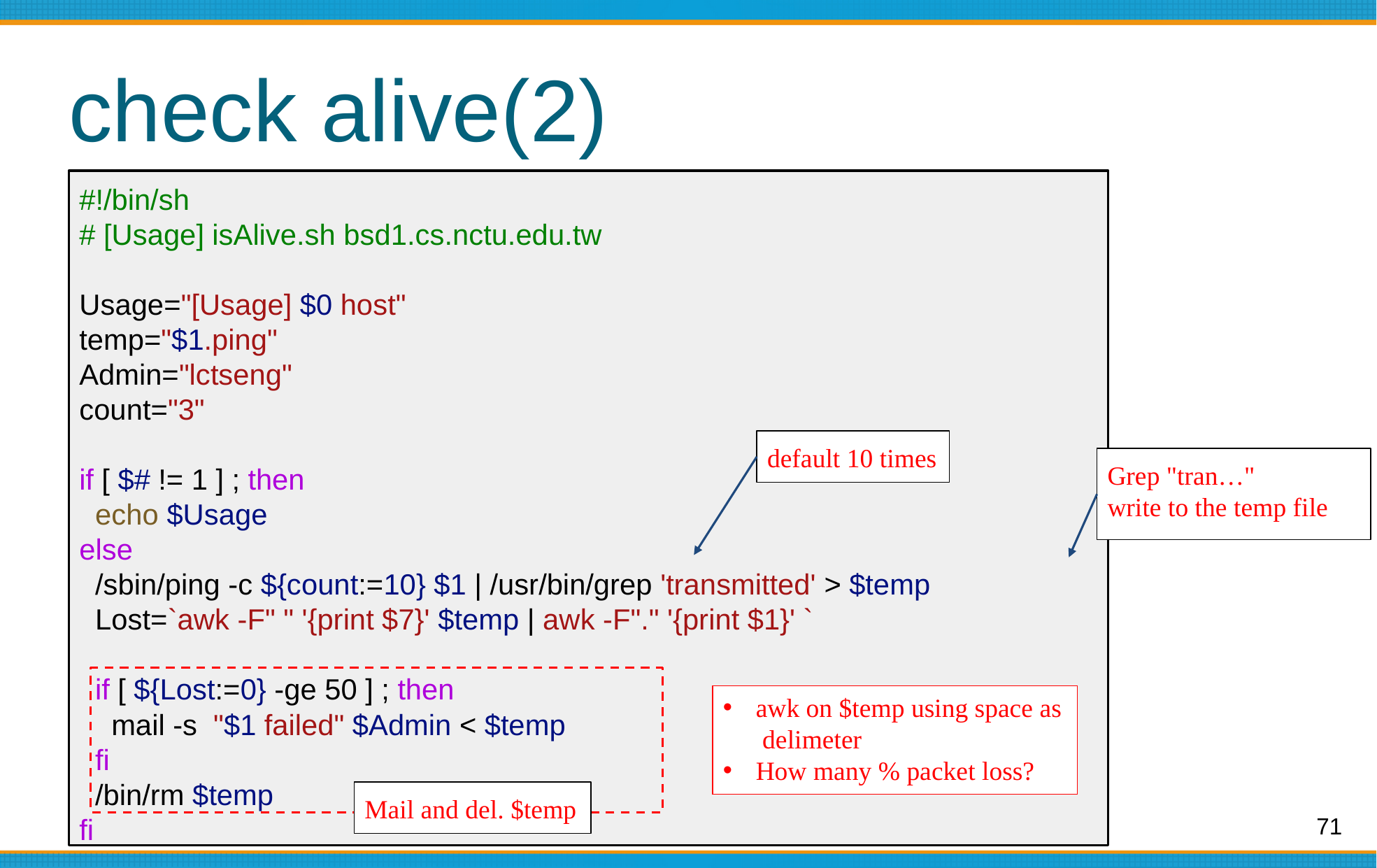

# check alive(2)
#!/bin/sh
# [Usage] isAlive.sh bsd1.cs.nctu.edu.tw
Usage="[Usage] $0 host"
temp="$1.ping"
Admin="lctseng"
count="3"

if [ $# != 1 ] ; then
  echo $Usage
else
  /sbin/ping -c ${count:=10} $1 | /usr/bin/grep 'transmitted' > $temp
  Lost=`awk -F" " '{print $7}' $temp | awk -F"." '{print $1}' `

  if [ ${Lost:=0} -ge 50 ] ; then
    mail -s  "$1 failed" $Admin < $temp
  fi
  /bin/rm $temp
fi

default 10 times
Grep "tran…"
write to the temp file

awk on $temp using space as  delimeter
How many % packet loss?
Mail and del. $temp

71